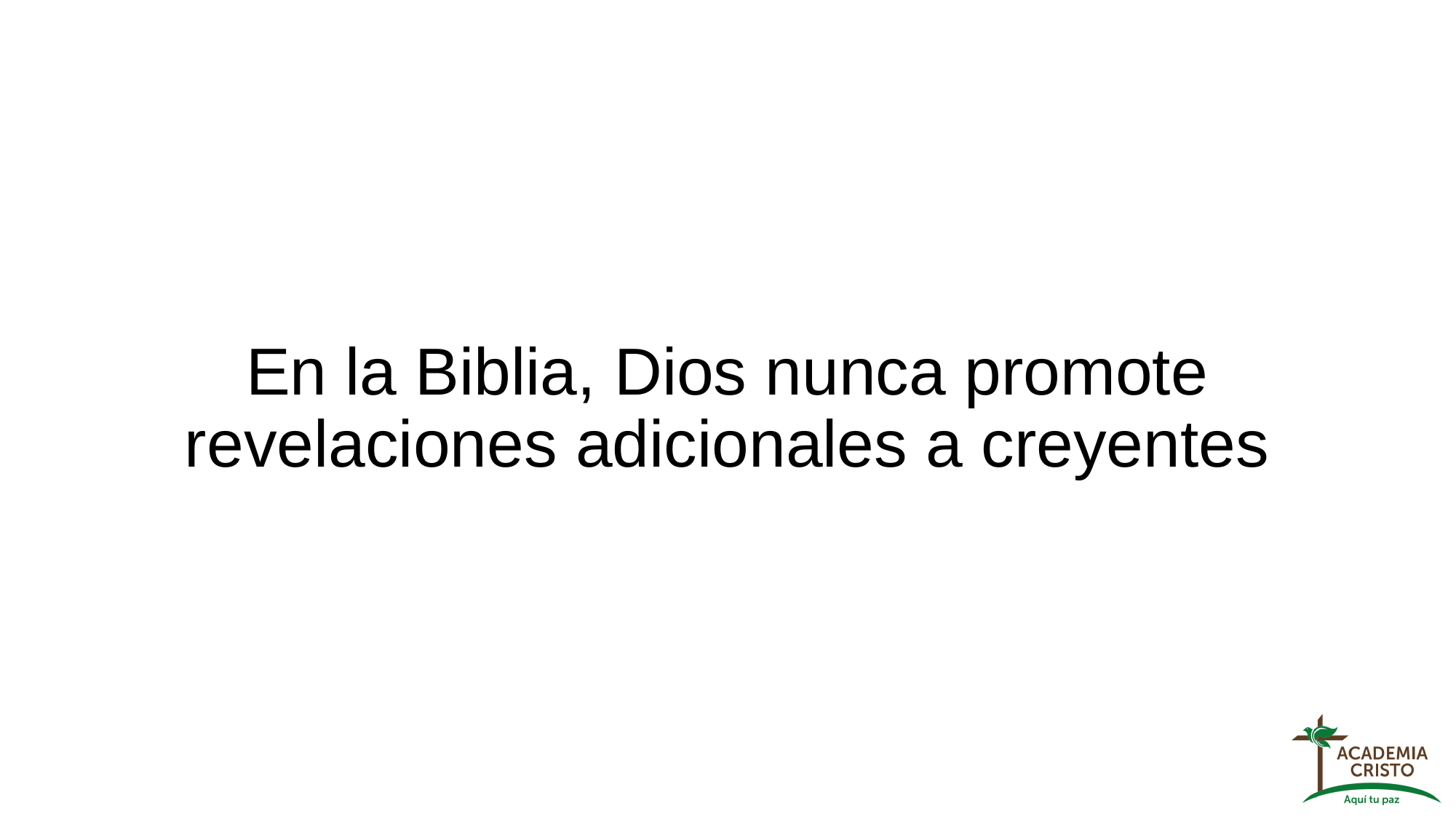

# En la Biblia, Dios nunca promote revelaciones adicionales a creyentes